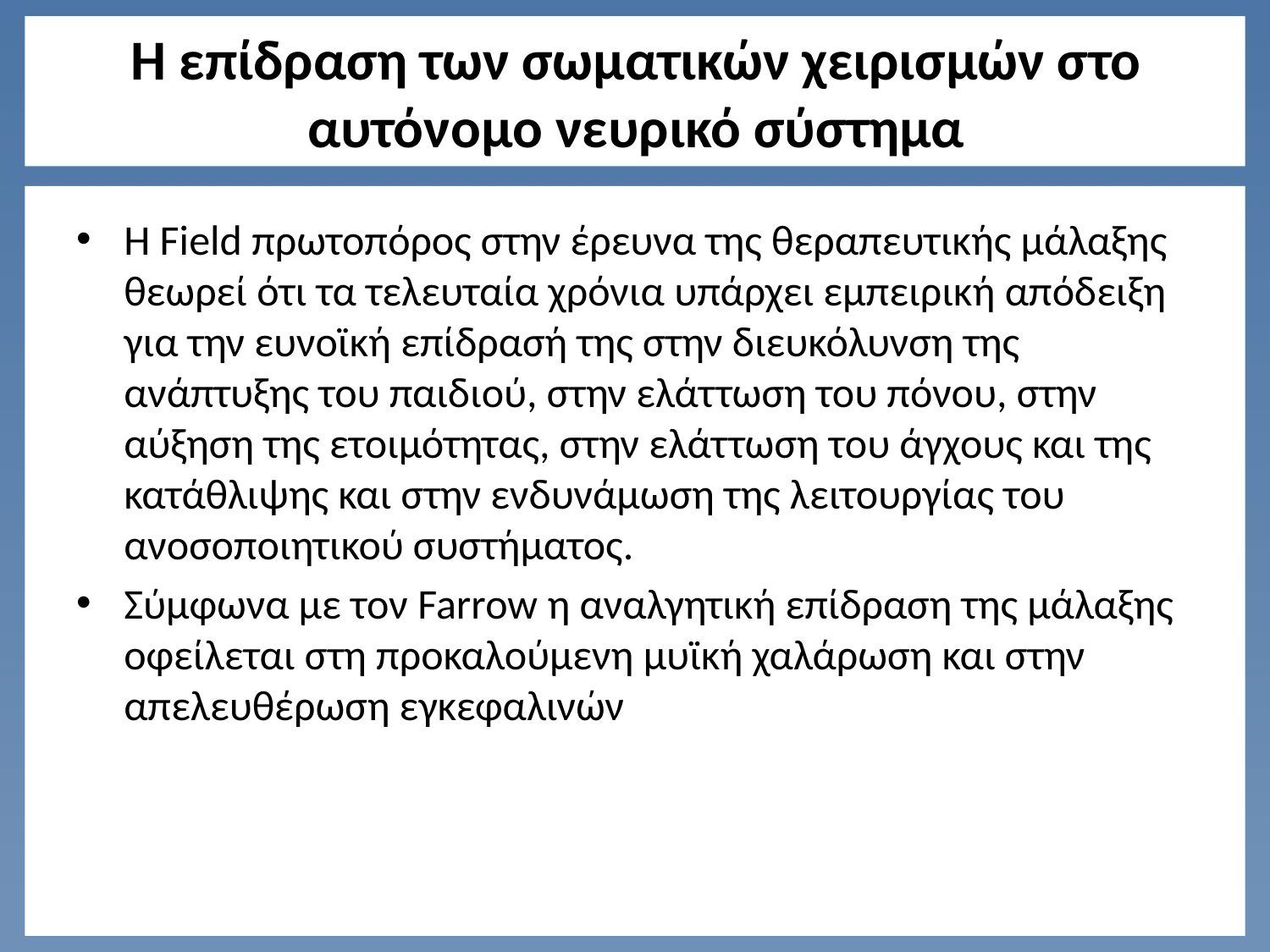

# Η επίδραση των σωματικών χειρισμών στο αυτόνομο νευρικό σύστημα
Η Field πρωτοπόρος στην έρευνα της θεραπευτικής μάλαξης θεωρεί ότι τα τελευταία χρόνια υπάρχει εμπειρική απόδειξη για την ευνοϊκή επίδρασή της στην διευκόλυνση της ανάπτυξης του παιδιού, στην ελάττωση του πόνου, στην αύξηση της ετοιμότητας, στην ελάττωση του άγχους και της κατάθλιψης και στην ενδυνάμωση της λειτουργίας του ανοσοποιητικού συστήματος.
Σύμφωνα με τον Farrow η αναλγητική επίδραση της μάλαξης οφείλεται στη προκαλούμενη μυϊκή χαλάρωση και στην απελευθέρωση εγκεφαλινών